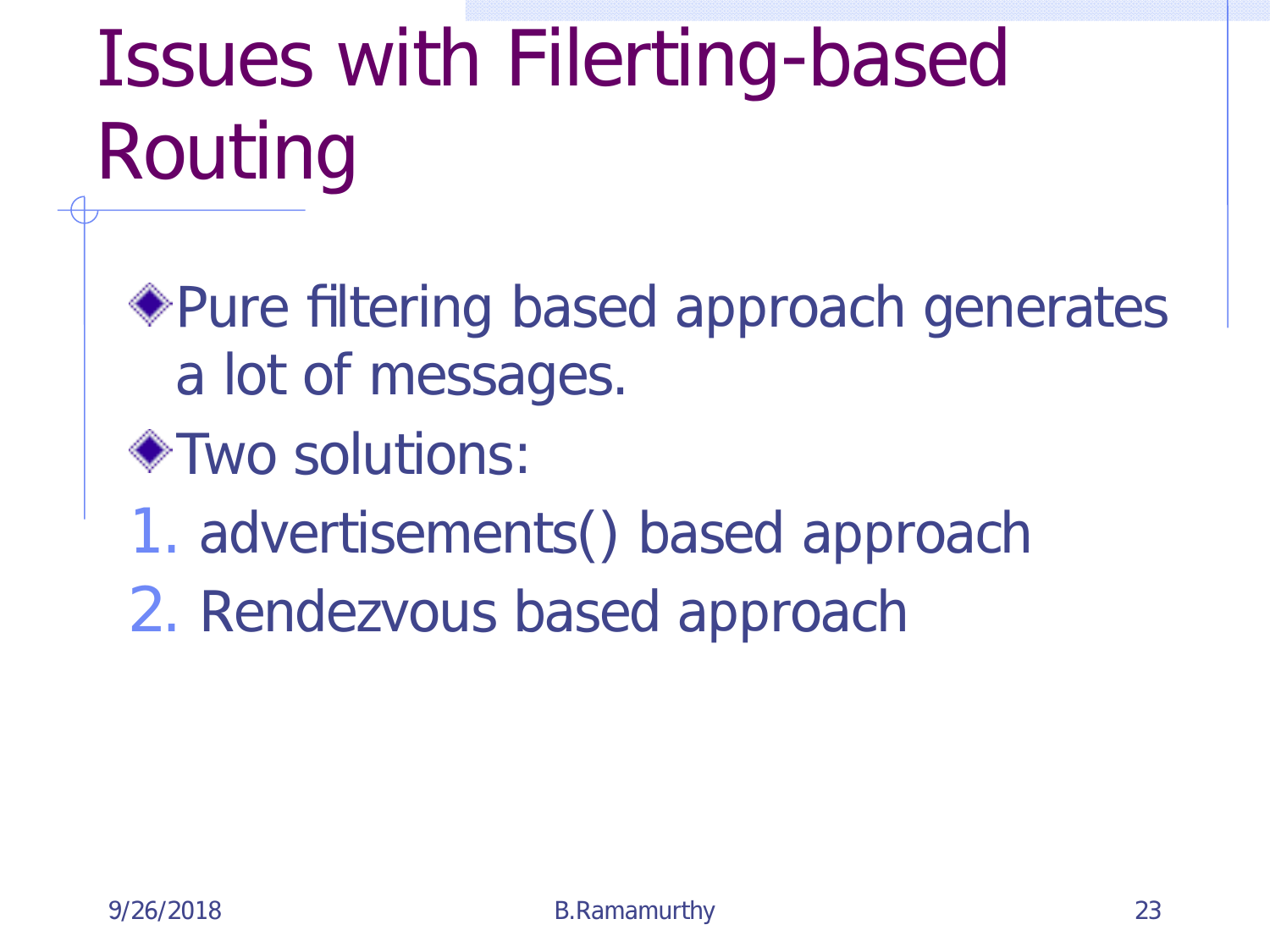

# Issues with Filerting-based Routing
Pure filtering based approach generates a lot of messages.
Two solutions:
advertisements() based approach
Rendezvous based approach

9/26/2018
B.Ramamurthy
23